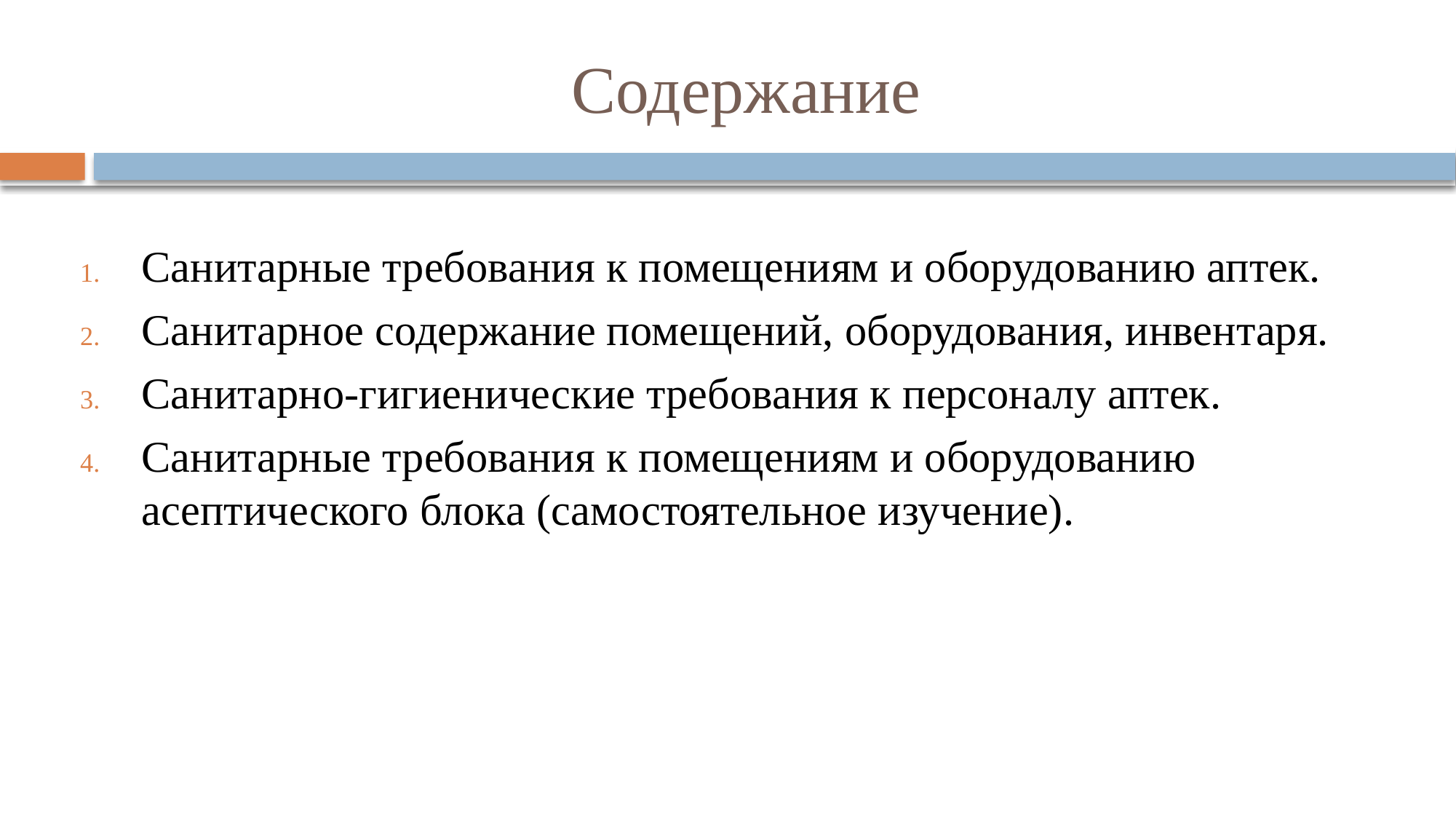

# Содержание
Санитарные требования к помещениям и оборудованию аптек.
Санитарное содержание помещений, оборудования, инвентаря.
Санитарно-гигиенические требования к персоналу аптек.
Санитарные требования к помещениям и оборудованию асептического блока (самостоятельное изучение).